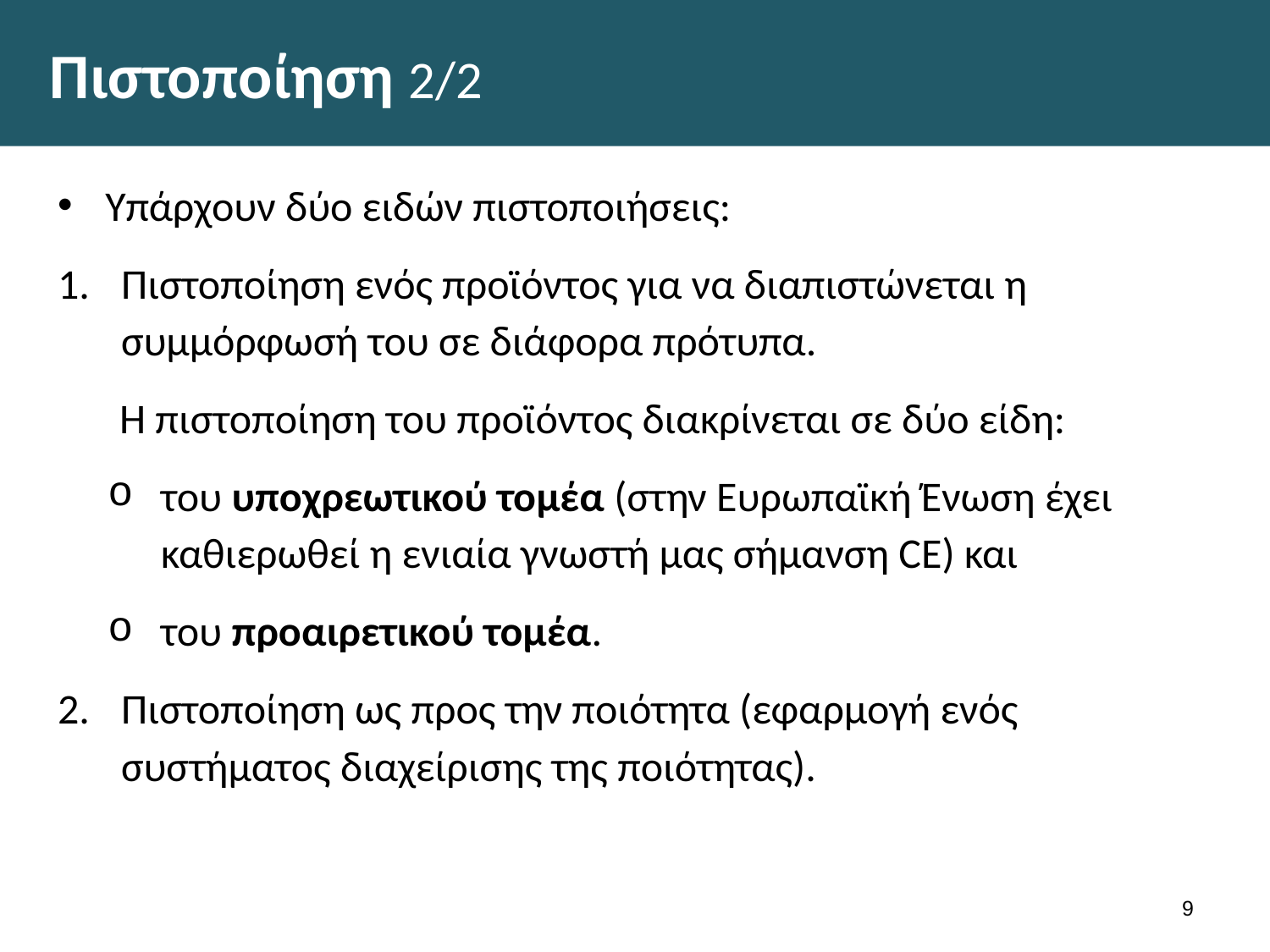

# Πιστοποίηση 2/2
Υπάρχουν δύο ειδών πιστοποιήσεις:
Πιστοποίηση ενός προϊόντος για να διαπιστώνεται η συμμόρφωσή του σε διάφορα πρότυπα.
Η πιστοποίηση του προϊόντος διακρίνεται σε δύο είδη:
του υποχρεωτικού τομέα (στην Ευρωπαϊκή Ένωση έχει καθιερωθεί η ενιαία γνωστή μας σήμανση CE) και
του προαιρετικού τομέα.
Πιστοποίηση ως προς την ποιότητα (εφαρμογή ενός συστήματος διαχείρισης της ποιότητας).
9